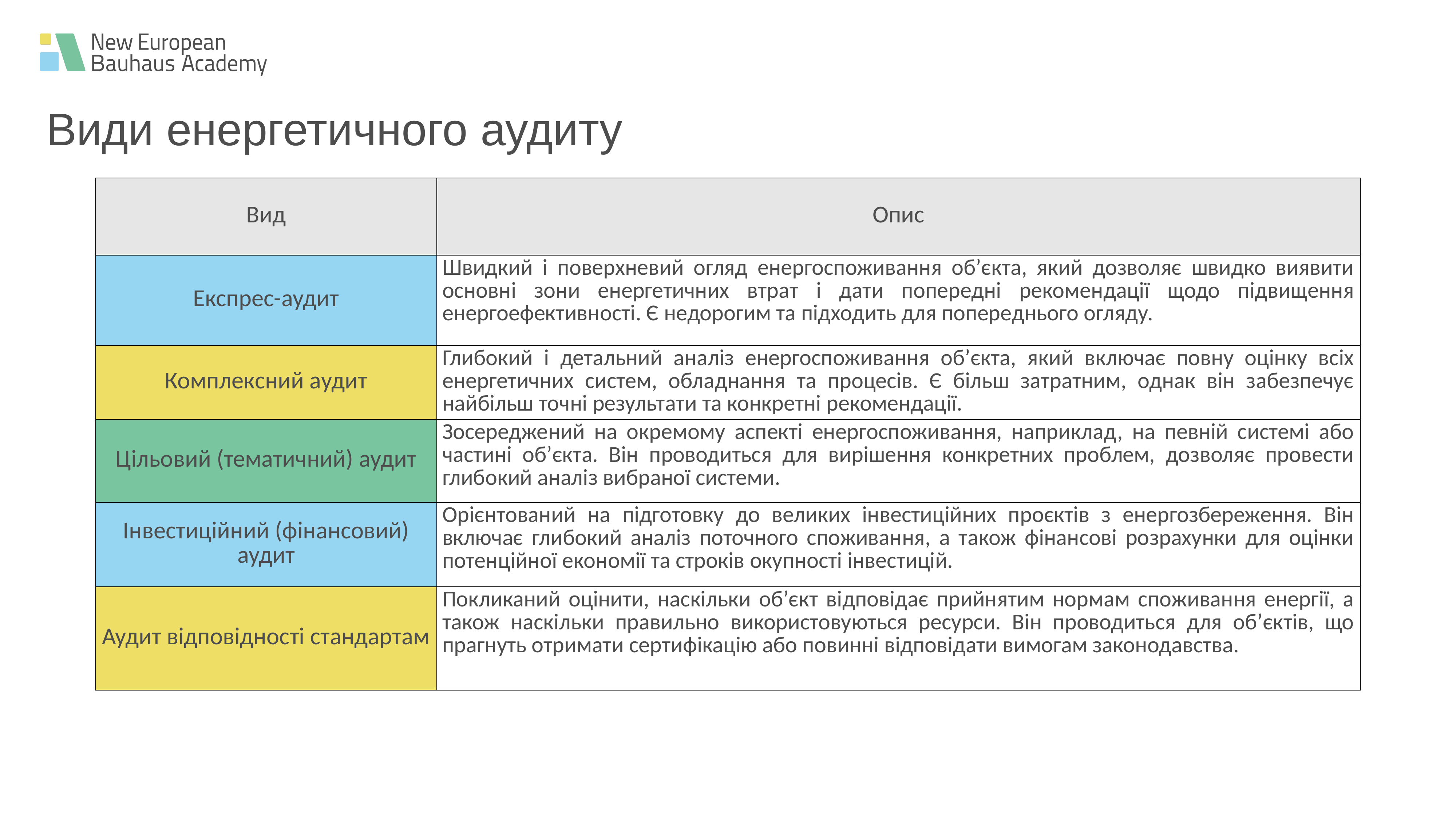

# Види енергетичного аудиту
| Вид | Опис |
| --- | --- |
| Експрес-аудит | Швидкий і поверхневий огляд енергоспоживання об’єкта, який дозволяє швидко виявити основні зони енергетичних втрат і дати попередні рекомендації щодо підвищення енергоефективності. Є недорогим та підходить для попереднього огляду. |
| Комплексний аудит | Глибокий і детальний аналіз енергоспоживання об’єкта, який включає повну оцінку всіх енергетичних систем, обладнання та процесів. Є більш затратним, однак він забезпечує найбільш точні результати та конкретні рекомендації. |
| Цільовий (тематичний) аудит | Зосереджений на окремому аспекті енергоспоживання, наприклад, на певній системі або частині об’єкта. Він проводиться для вирішення конкретних проблем, дозволяє провести глибокий аналіз вибраної системи. |
| Інвестиційний (фінансовий) аудит | Орієнтований на підготовку до великих інвестиційних проєктів з енергозбереження. Він включає глибокий аналіз поточного споживання, а також фінансові розрахунки для оцінки потенційної економії та строків окупності інвестицій. |
| Аудит відповідності стандартам | Покликаний оцінити, наскільки об’єкт відповідає прийнятим нормам споживання енергії, а також наскільки правильно використовуються ресурси. Він проводиться для об’єктів, що прагнуть отримати сертифікацію або повинні відповідати вимогам законодавства. |